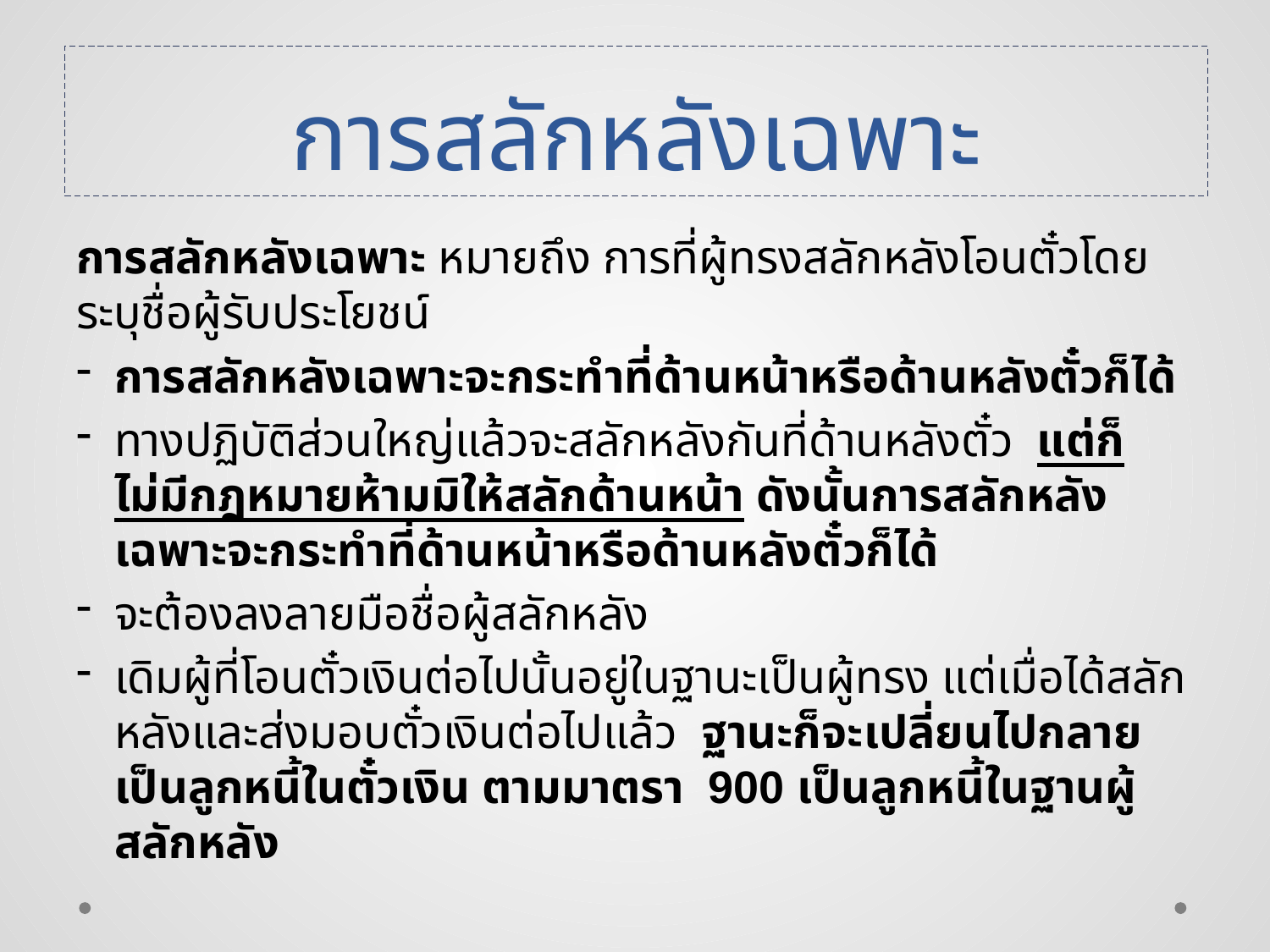

# การสลักหลังเฉพาะ
การสลักหลังเฉพาะ หมายถึง การที่ผู้ทรงสลักหลังโอนตั๋วโดยระบุชื่อผู้รับประโยชน์
การสลักหลังเฉพาะจะกระทำที่ด้านหน้าหรือด้านหลังตั๋วก็ได้
ทางปฏิบัติส่วนใหญ่แล้วจะสลักหลังกันที่ด้านหลังตั๋ว  แต่ก็ไม่มีกฎหมายห้ามมิให้สลักด้านหน้า ดังนั้นการสลักหลังเฉพาะจะกระทำที่ด้านหน้าหรือด้านหลังตั๋วก็ได้
จะต้องลงลายมือชื่อผู้สลักหลัง
เดิมผู้ที่โอนตั๋วเงินต่อไปนั้นอยู่ในฐานะเป็นผู้ทรง แต่เมื่อได้สลักหลังและส่งมอบตั๋วเงินต่อไปแล้ว  ฐานะก็จะเปลี่ยนไปกลายเป็นลูกหนี้ในตั๋วเงิน ตามมาตรา  900 เป็นลูกหนี้ในฐานผู้สลักหลัง